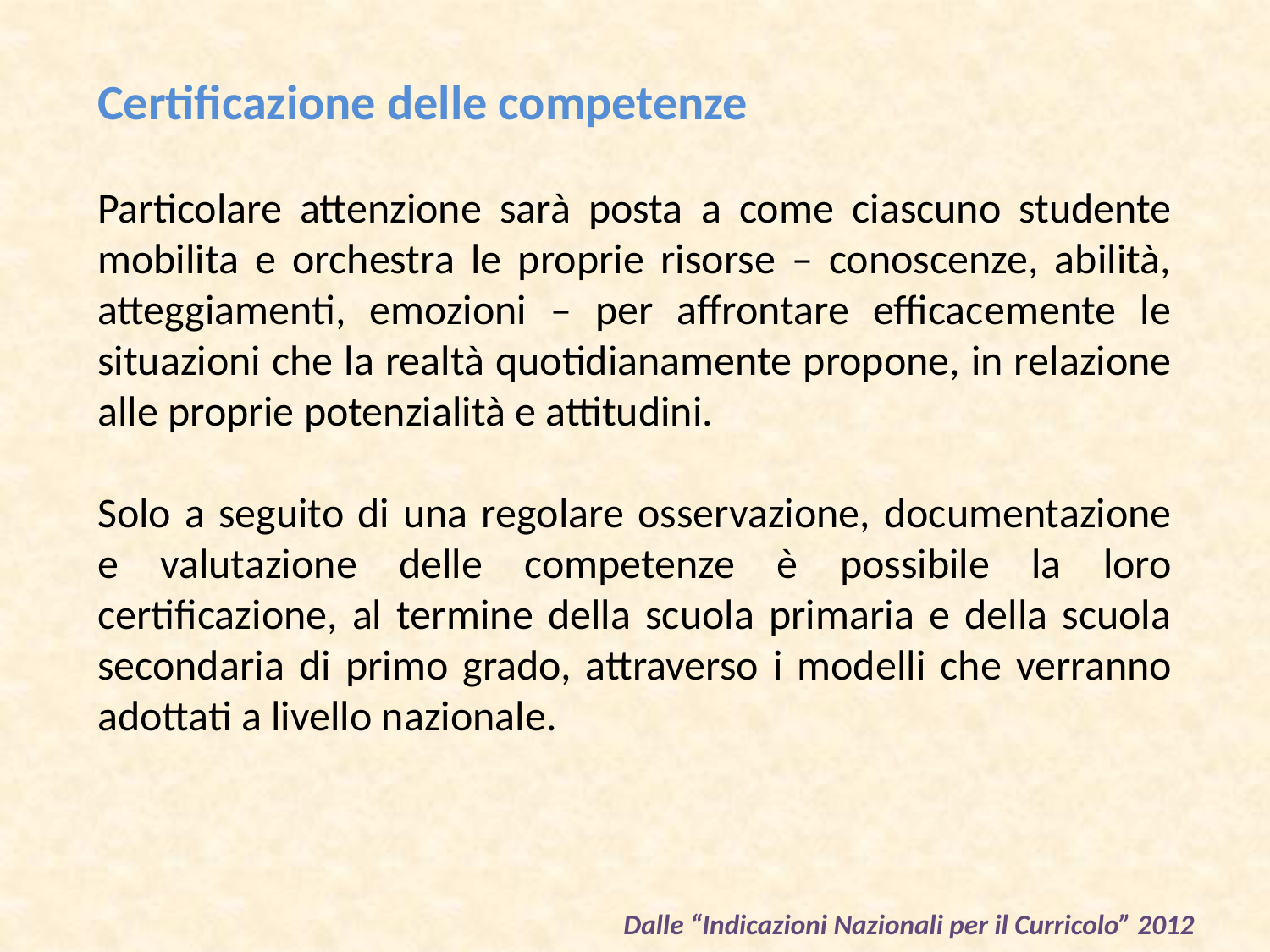

Certificazione delle competenze

Particolare attenzione sarà posta a come ciascuno studente mobilita e orchestra le proprie risorse – conoscenze, abilità, atteggiamenti, emozioni – per affrontare efficacemente le situazioni che la realtà quotidianamente propone, in relazione alle proprie potenzialità e attitudini.

Solo a seguito di una regolare osservazione, documentazione e valutazione delle competenze è possibile la loro certificazione, al termine della scuola primaria e della scuola secondaria di primo grado, attraverso i modelli che verranno adottati a livello nazionale.

Dalle “Indicazioni Nazionali per il Curricolo” 2012